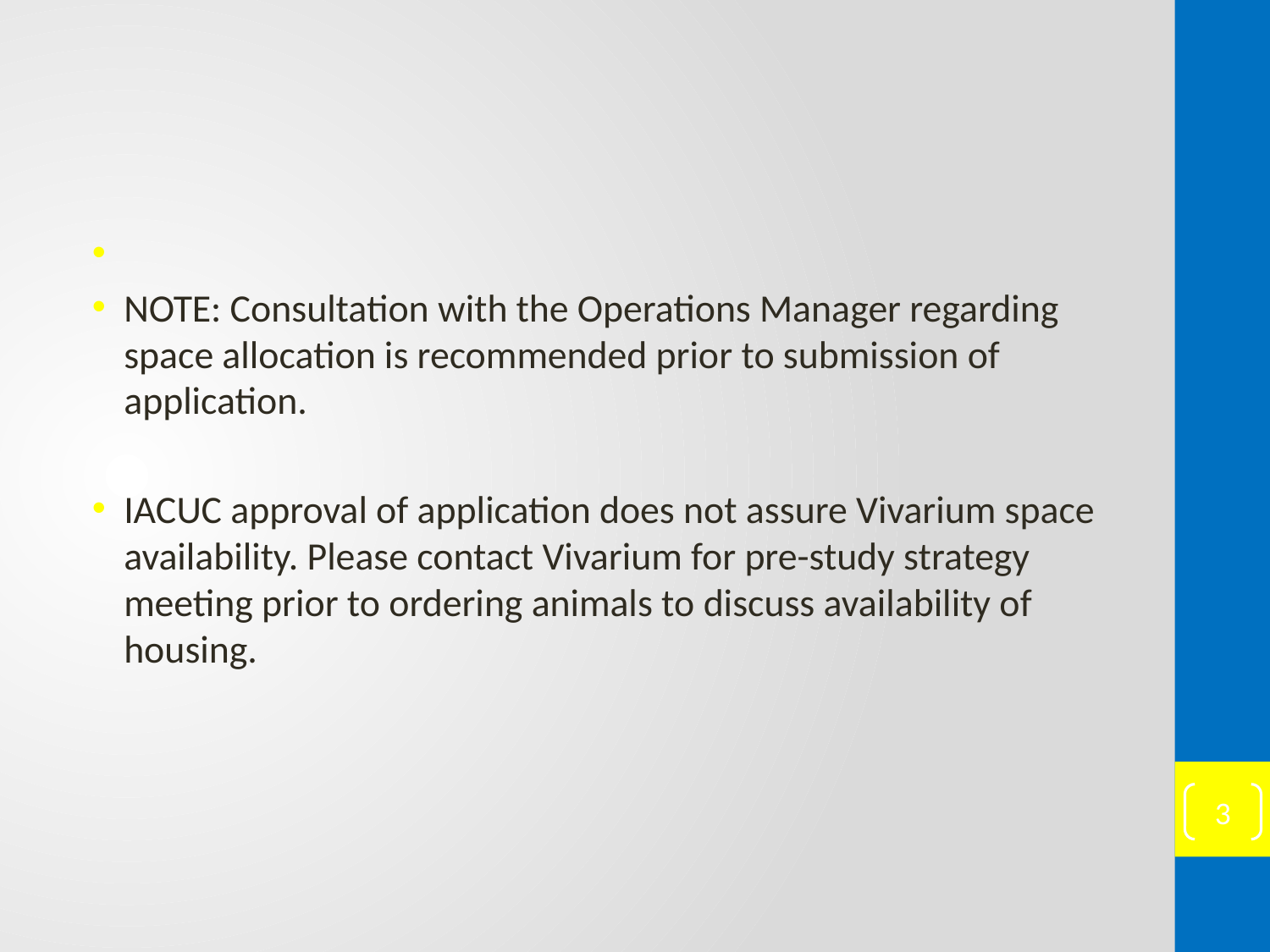

#

NOTE: Consultation with the Operations Manager regarding space allocation is recommended prior to submission of application.

IACUC approval of application does not assure Vivarium space availability. Please contact Vivarium for pre-study strategy meeting prior to ordering animals to discuss availability of housing.
3